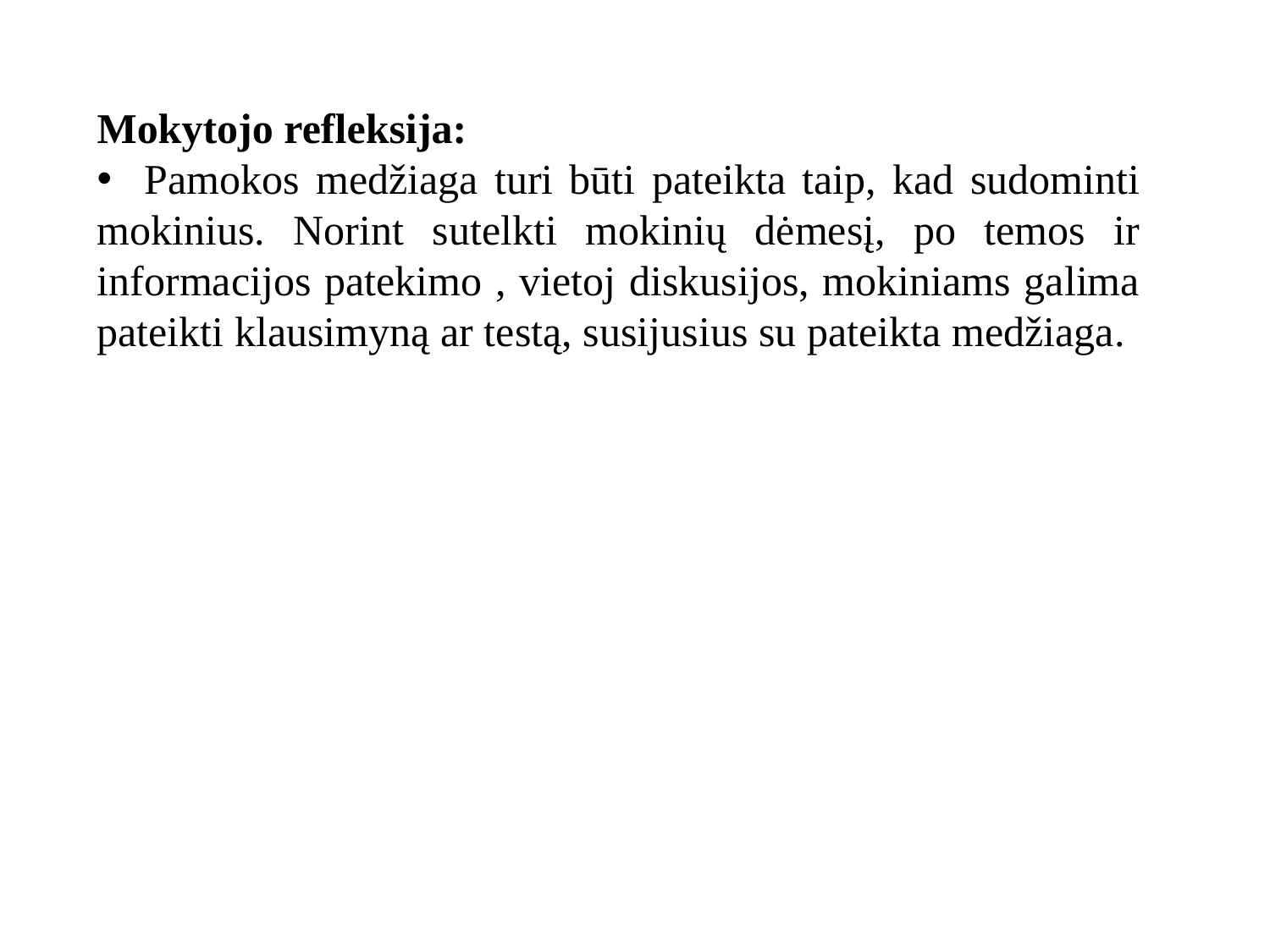

Mokytojo refleksija:
  Pamokos medžiaga turi būti pateikta taip, kad sudominti mokinius. Norint sutelkti mokinių dėmesį, po temos ir informacijos patekimo , vietoj diskusijos, mokiniams galima pateikti klausimyną ar testą, susijusius su pateikta medžiaga.